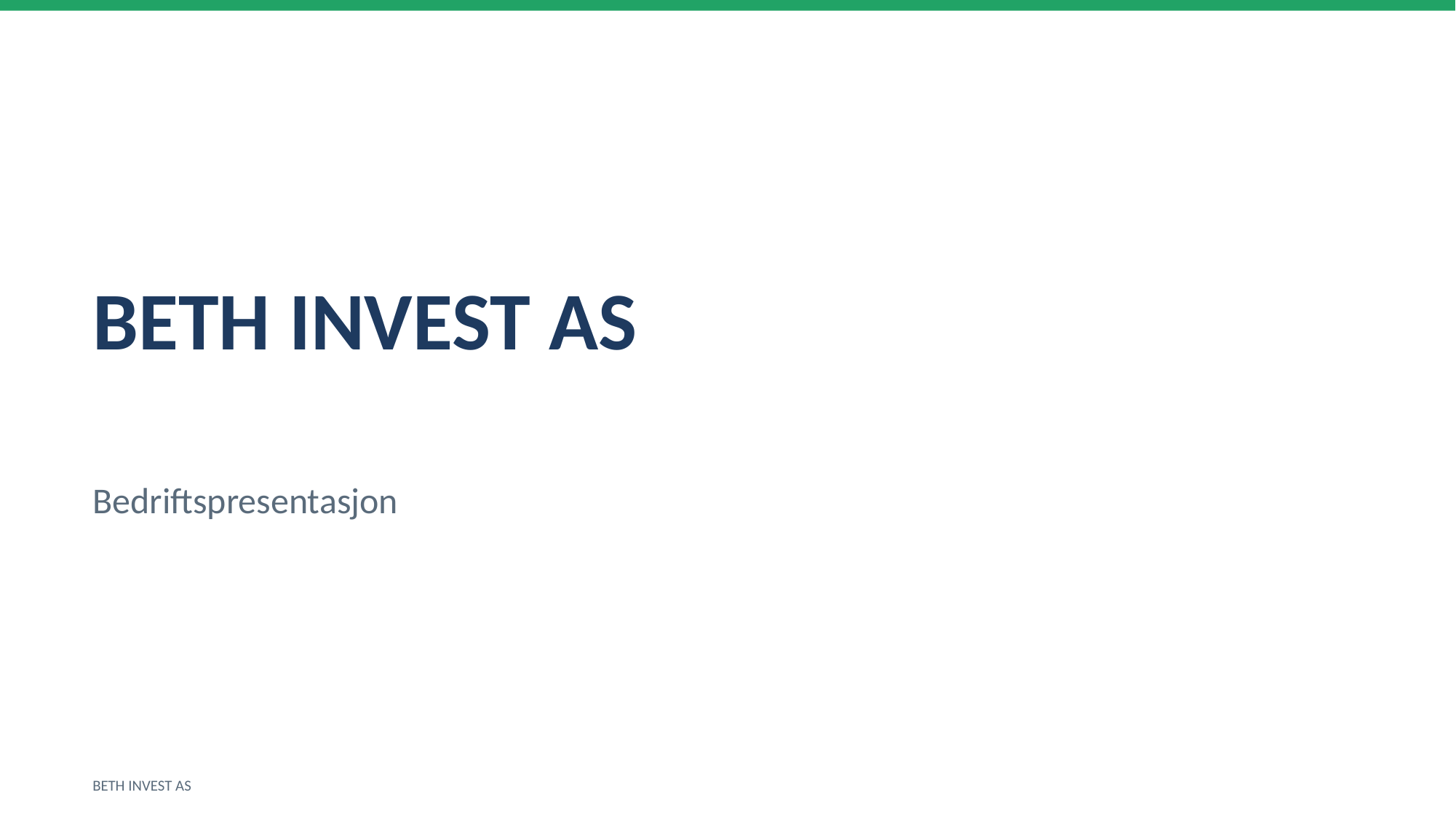

BETH INVEST AS
Bedriftspresentasjon
BETH INVEST AS